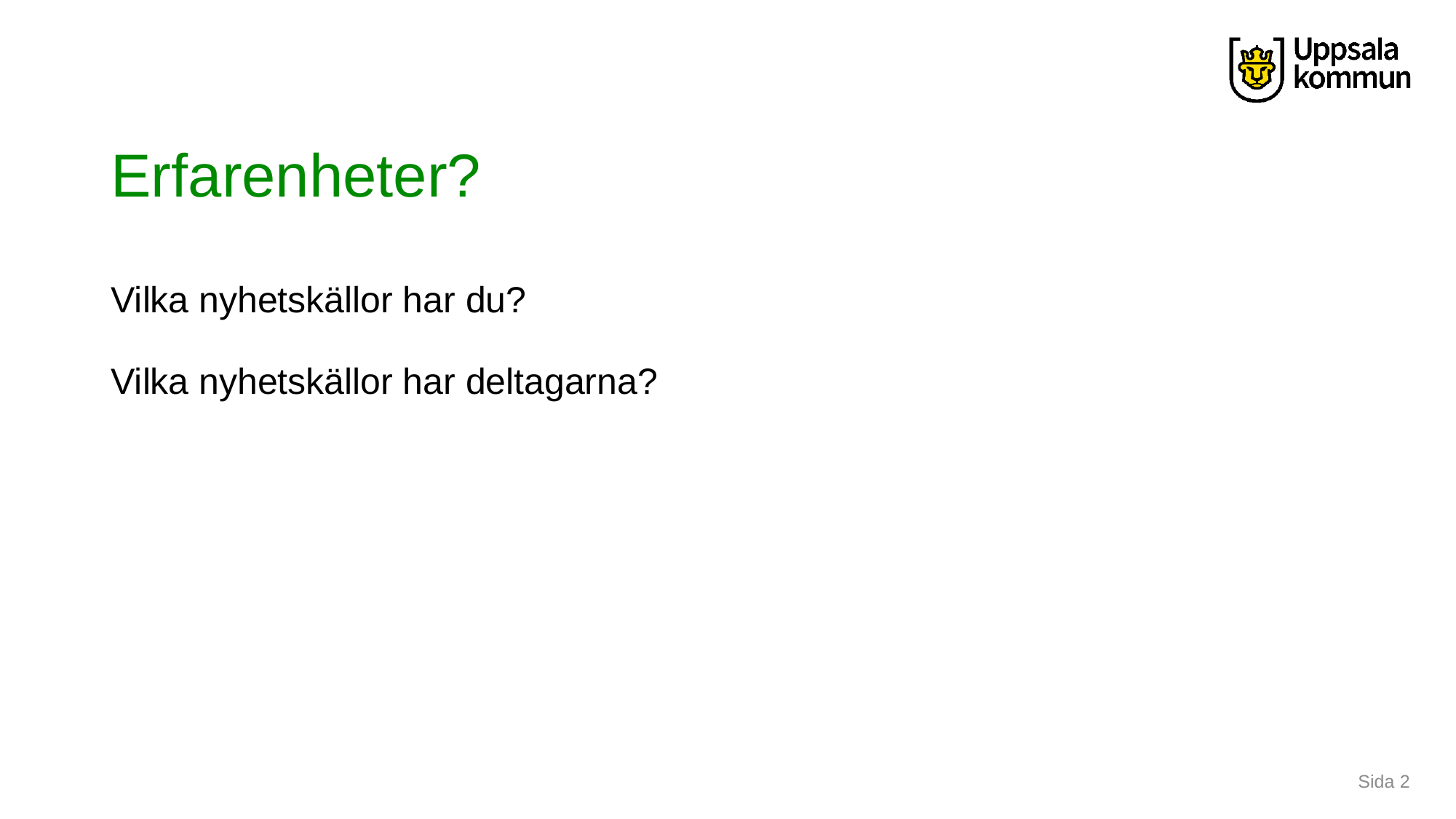

# Erfarenheter?
Vilka nyhetskällor har du?
Vilka nyhetskällor har deltagarna?
Sida 2